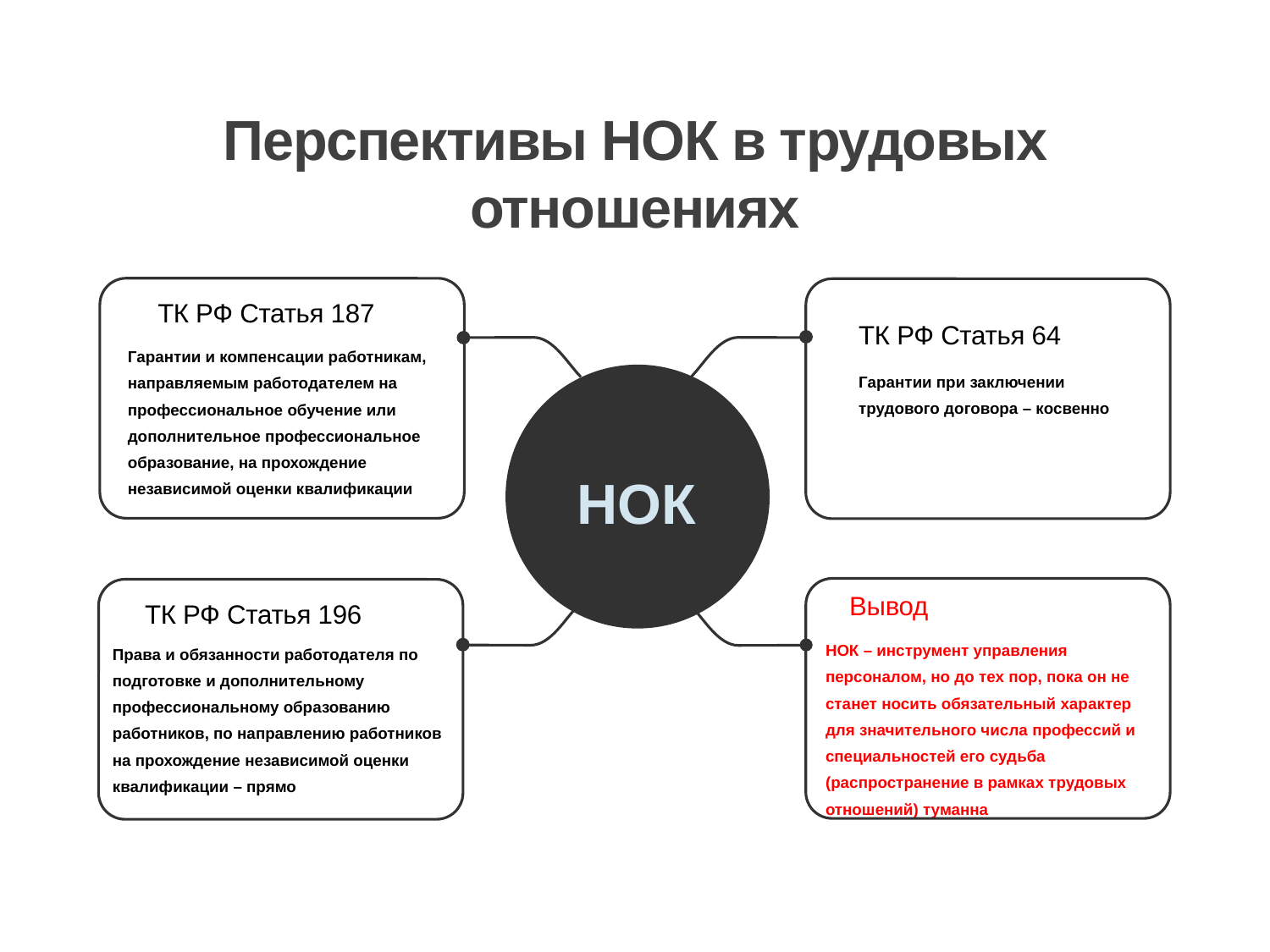

# Перспективы НОК в трудовых отношениях

ТК РФ Статья 187
ТК РФ Статья 64

Гарантии и компенсации работникам, направляемым работодателем на профессиональное обучение или дополнительное профессиональное образование, на прохождение независимой оценки квалификации

Гарантии при заключении трудового договора – косвенно

НОК

Вывод
ТК РФ Статья 196

НОК – инструмент управления персоналом, но до тех пор, пока он не станет носить обязательный характер для значительного числа профессий и специальностей его судьба (распространение в рамках трудовых отношений) туманна
Права и обязанности работодателя по подготовке и дополнительному профессиональному образованию работников, по направлению работников на прохождение независимой оценки квалификации – прямо